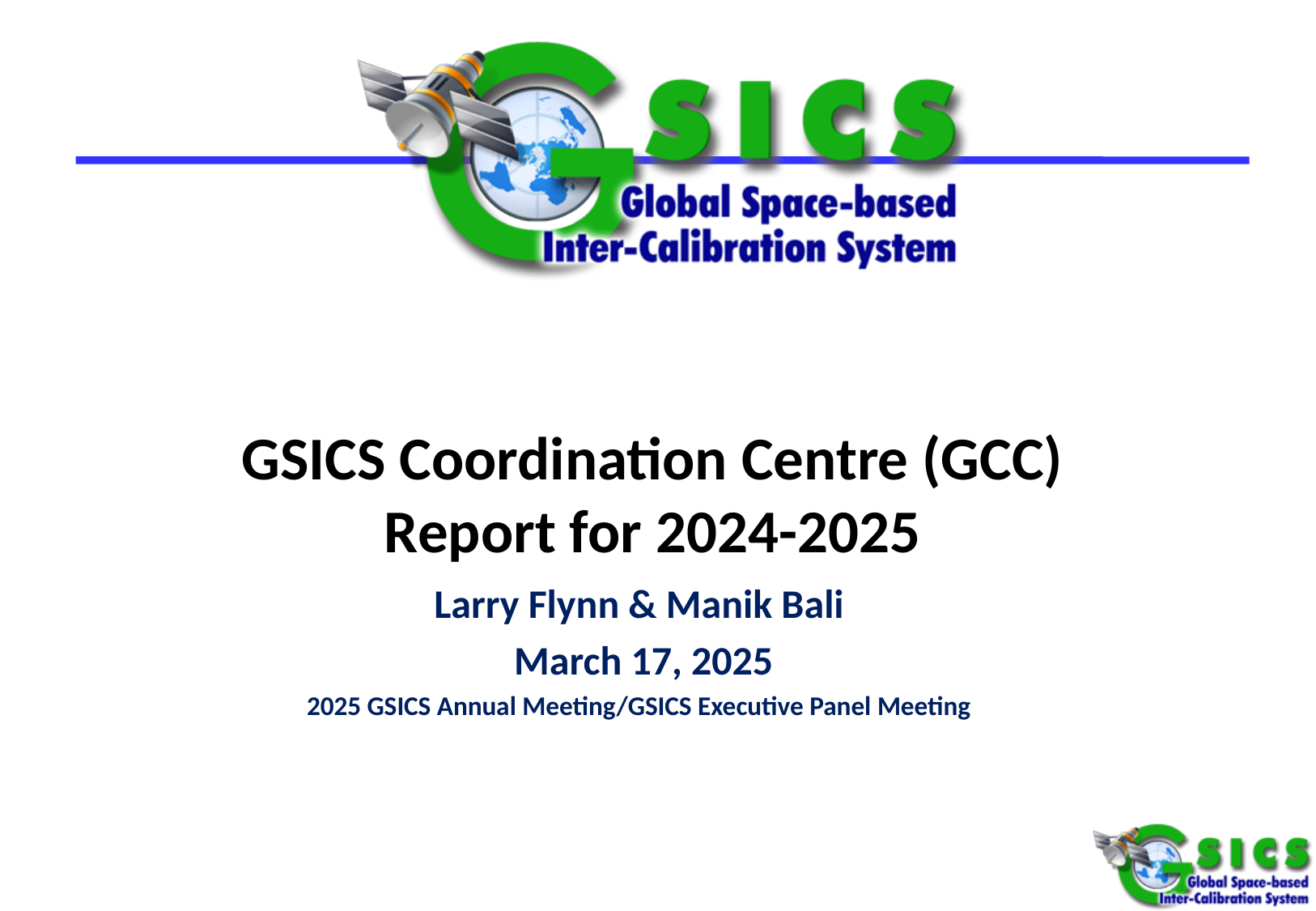

# GSICS Coordination Centre (GCC) Report for 2024-2025
Larry Flynn & Manik Bali
 March 17, 2025
2025 GSICS Annual Meeting/GSICS Executive Panel Meeting